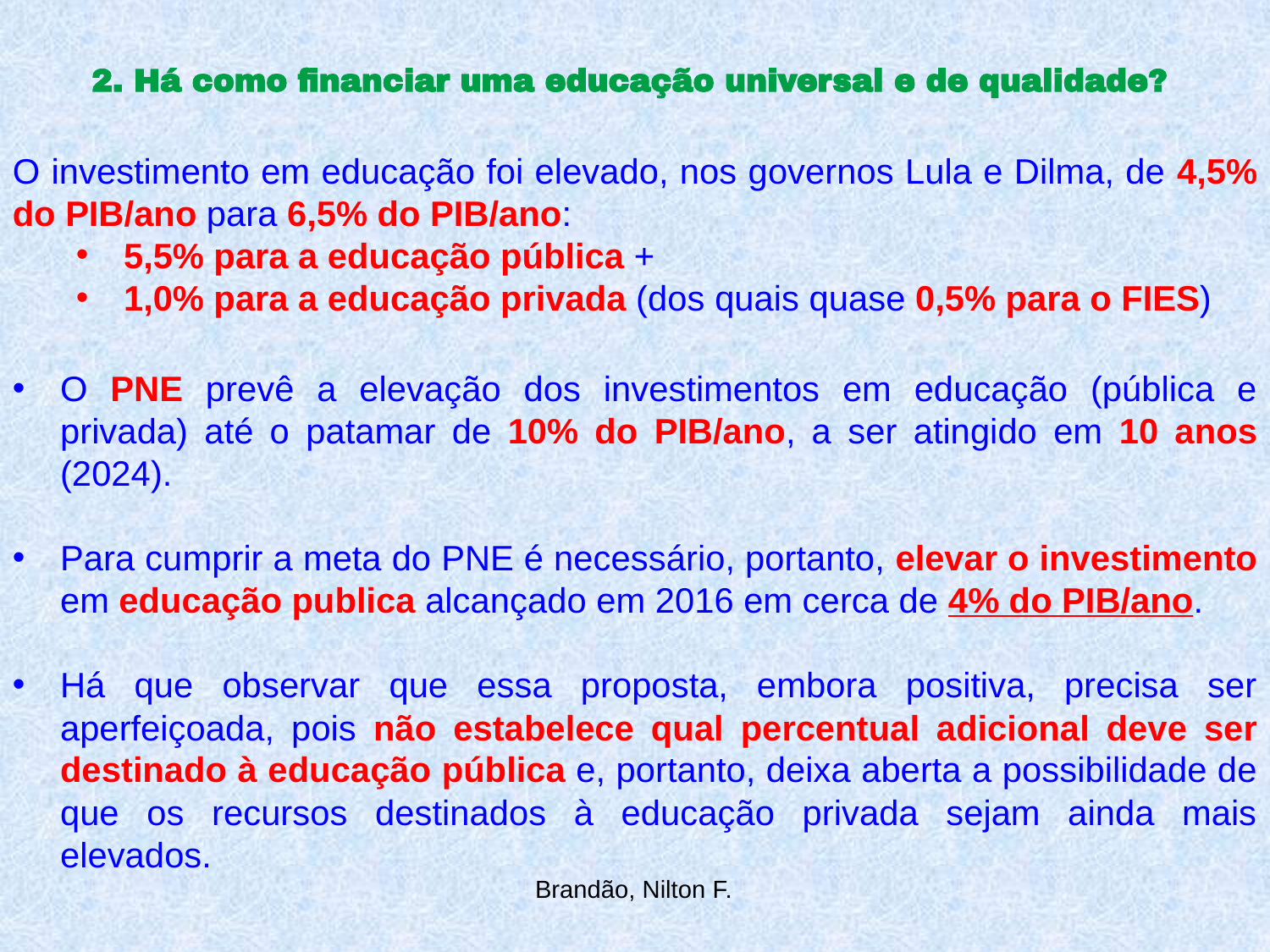

2. Há como financiar uma educação universal e de qualidade?

O investimento em educação foi elevado, nos governos Lula e Dilma, de 4,5% do PIB/ano para 6,5% do PIB/ano:
5,5% para a educação pública +
1,0% para a educação privada (dos quais quase 0,5% para o FIES)

O PNE prevê a elevação dos investimentos em educação (pública e privada) até o patamar de 10% do PIB/ano, a ser atingido em 10 anos (2024).

Para cumprir a meta do PNE é necessário, portanto, elevar o investimento em educação publica alcançado em 2016 em cerca de 4% do PIB/ano.

Há que observar que essa proposta, embora positiva, precisa ser aperfeiçoada, pois não estabelece qual percentual adicional deve ser destinado à educação pública e, portanto, deixa aberta a possibilidade de que os recursos destinados à educação privada sejam ainda mais elevados.

Brandão, Nilton F.